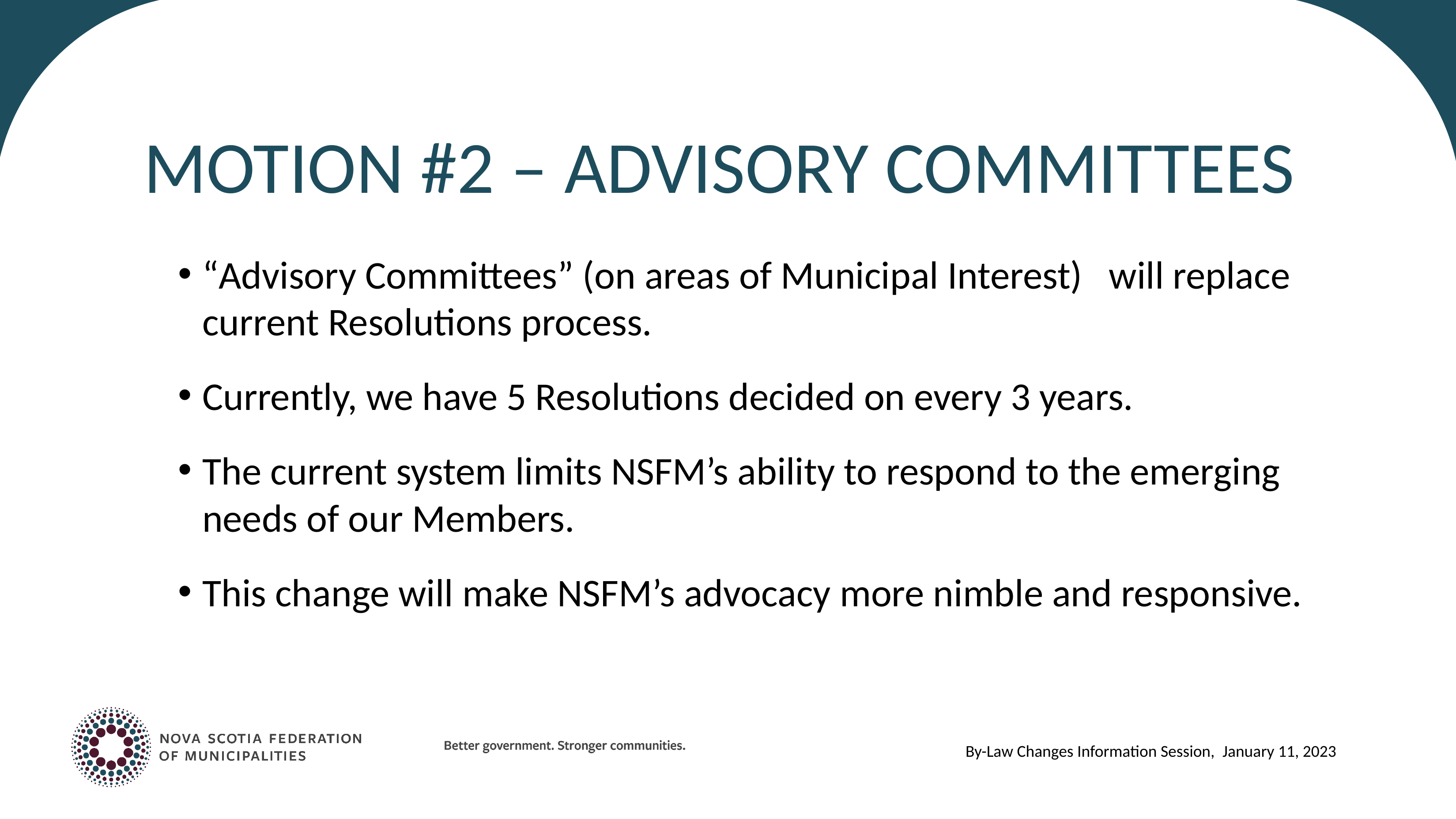

# Motion #2 – Advisory Committees
“Advisory Committees” (on areas of Municipal Interest)   will replace current Resolutions process.
Currently, we have 5 Resolutions decided on every 3 years.
The current system limits NSFM’s ability to respond to the emerging needs of our Members.
This change will make NSFM’s advocacy more nimble and responsive.

By-Law Changes Information Session,  January 11, 2023